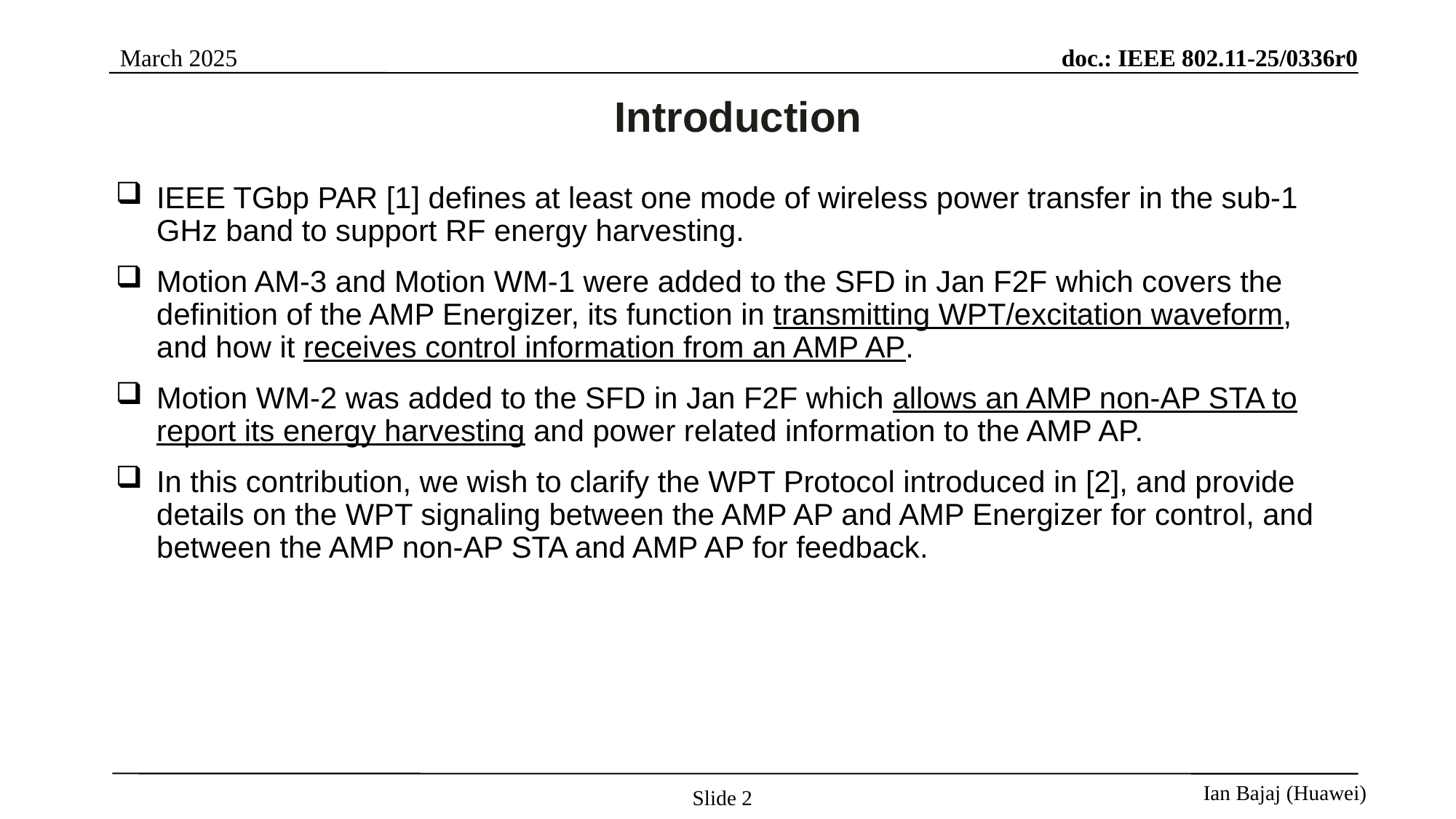

Introduction
IEEE TGbp PAR [1] defines at least one mode of wireless power transfer in the sub-1 GHz band to support RF energy harvesting.
Motion AM-3 and Motion WM-1 were added to the SFD in Jan F2F which covers the definition of the AMP Energizer, its function in transmitting WPT/excitation waveform, and how it receives control information from an AMP AP.
Motion WM-2 was added to the SFD in Jan F2F which allows an AMP non-AP STA to report its energy harvesting and power related information to the AMP AP.
In this contribution, we wish to clarify the WPT Protocol introduced in [2], and provide details on the WPT signaling between the AMP AP and AMP Energizer for control, and between the AMP non-AP STA and AMP AP for feedback.
Slide 2